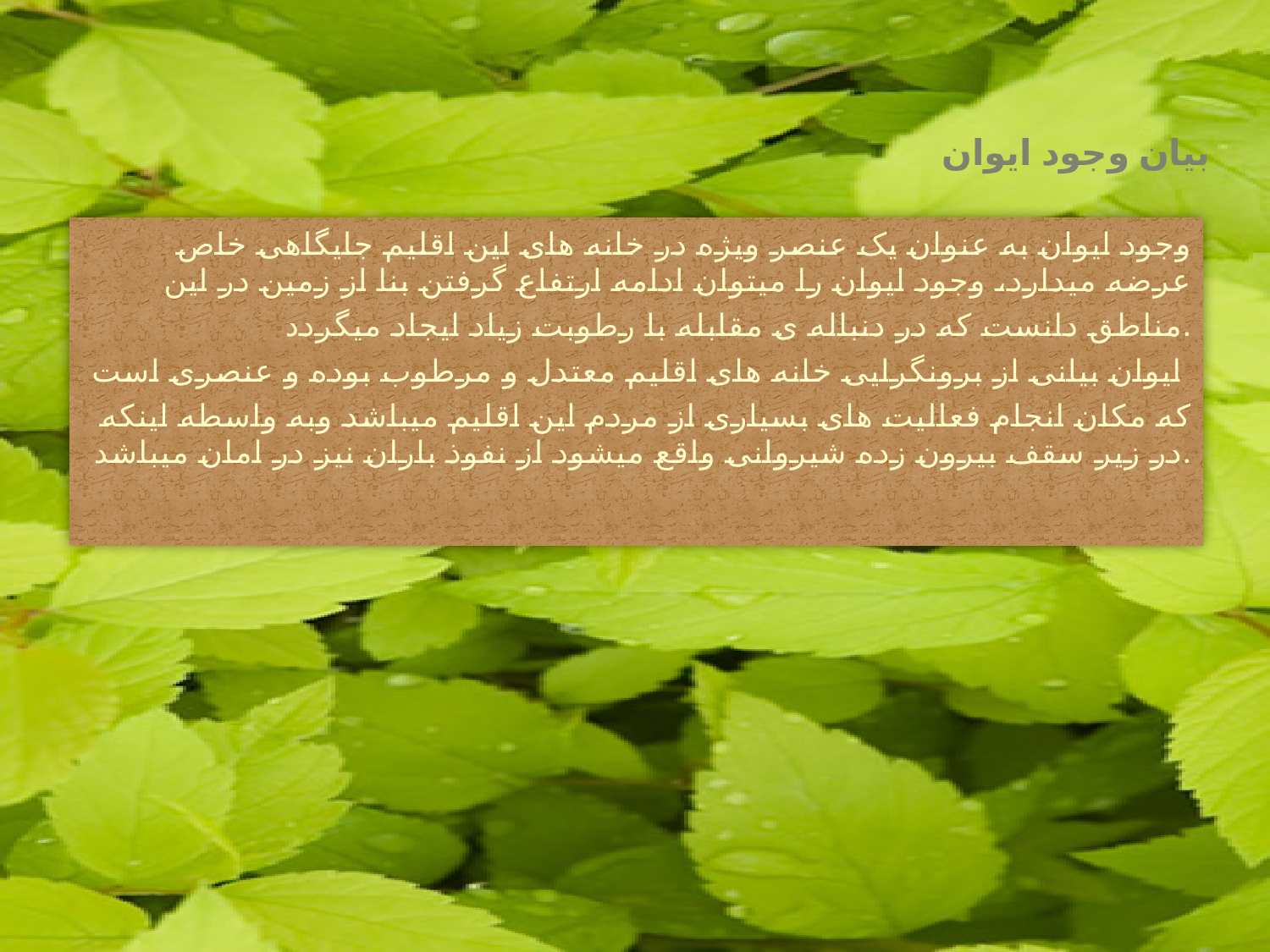

# بیان وجود ایوان
وجود ایوان به عنوان یک عنصر ویژه در خانه های این اقلیم جایگاهی خاص عرضه میدارد، وجود ایوان را میتوان ادامه ارتفاع گرفتن بنا از زمین در این
مناطق دانست که در دنباله ی مقابله با رطوبت زیاد ایجاد میگردد.
ایوان بیانی از برونگرایی خانه های اقلیم معتدل و مرطوب بوده و عنصری است
که مکان انجام فعالیت های بسیاری از مردم این اقلیم میباشد وبه واسطه اینکه در زیر سقف بیرون زده شیروانی واقع میشود از نفوذ باران نیز در امان میباشد.